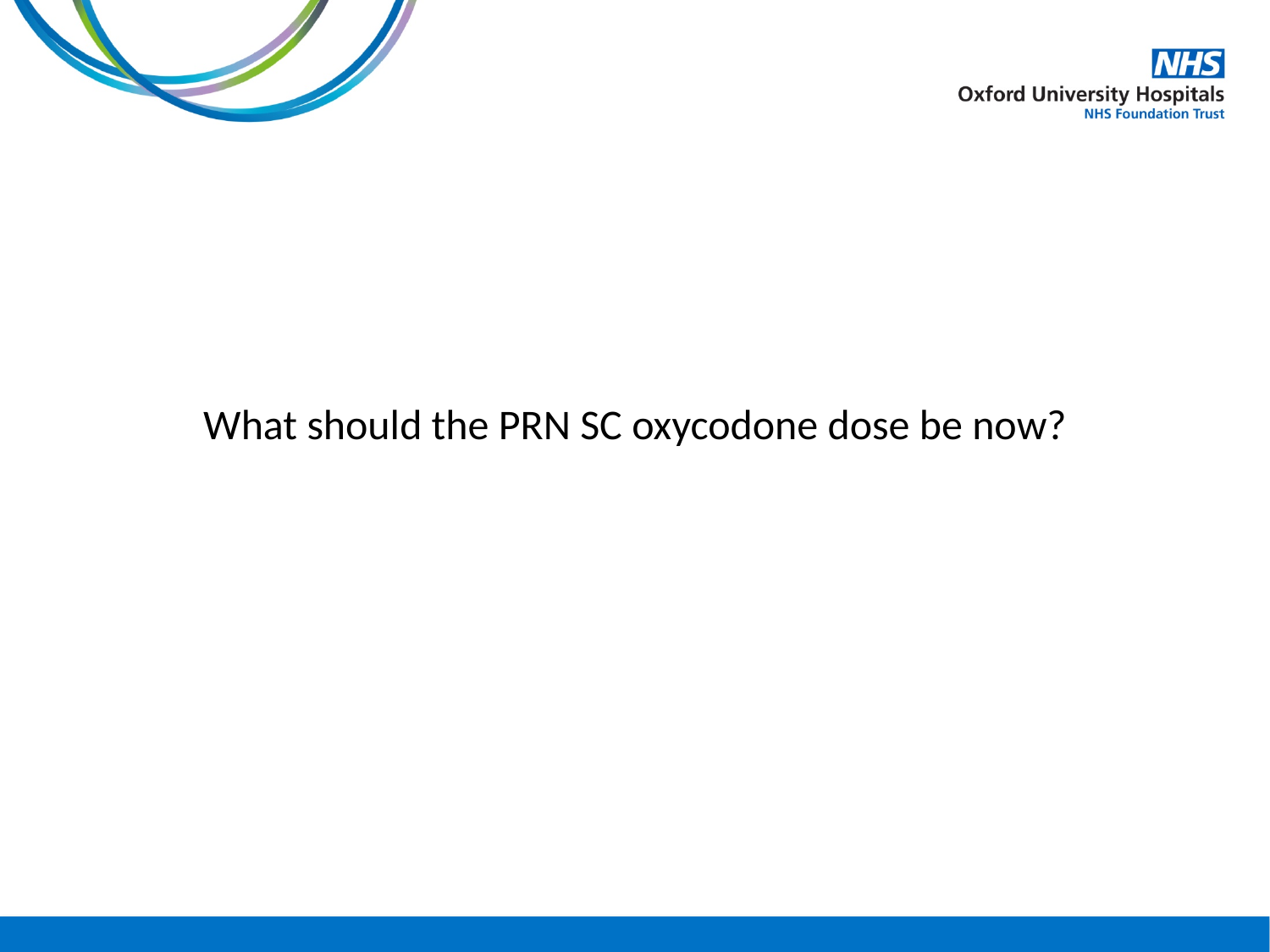

What should the PRN SC oxycodone dose be now?